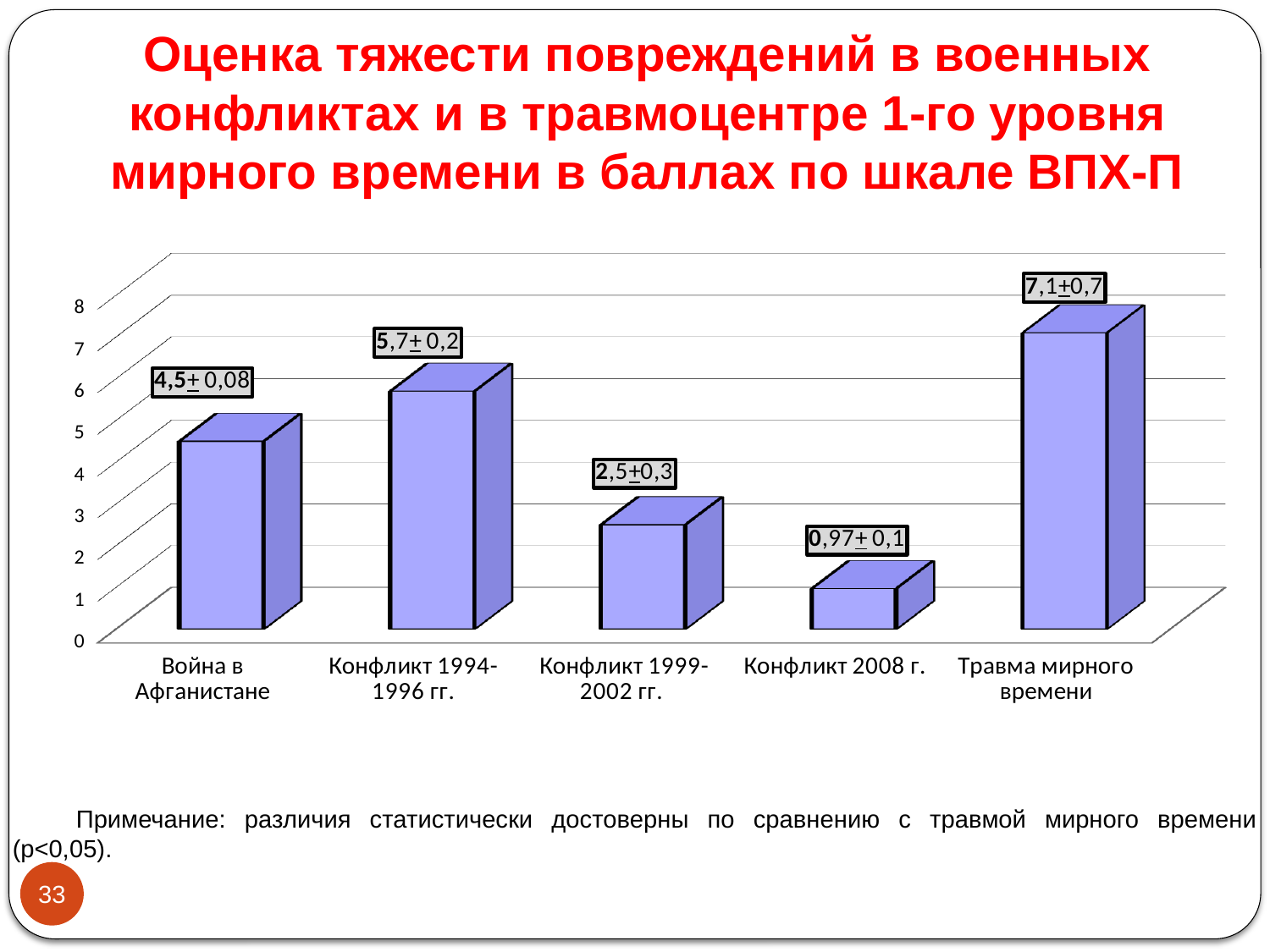

Оценка тяжести повреждений в военных конфликтах и в травмоцентре 1-го уровня мирного времени в баллах по шкале ВПХ-П

[unsupported chart]

Примечание: различия статистически достоверны по сравнению с травмой мирного времени (p<0,05).
33